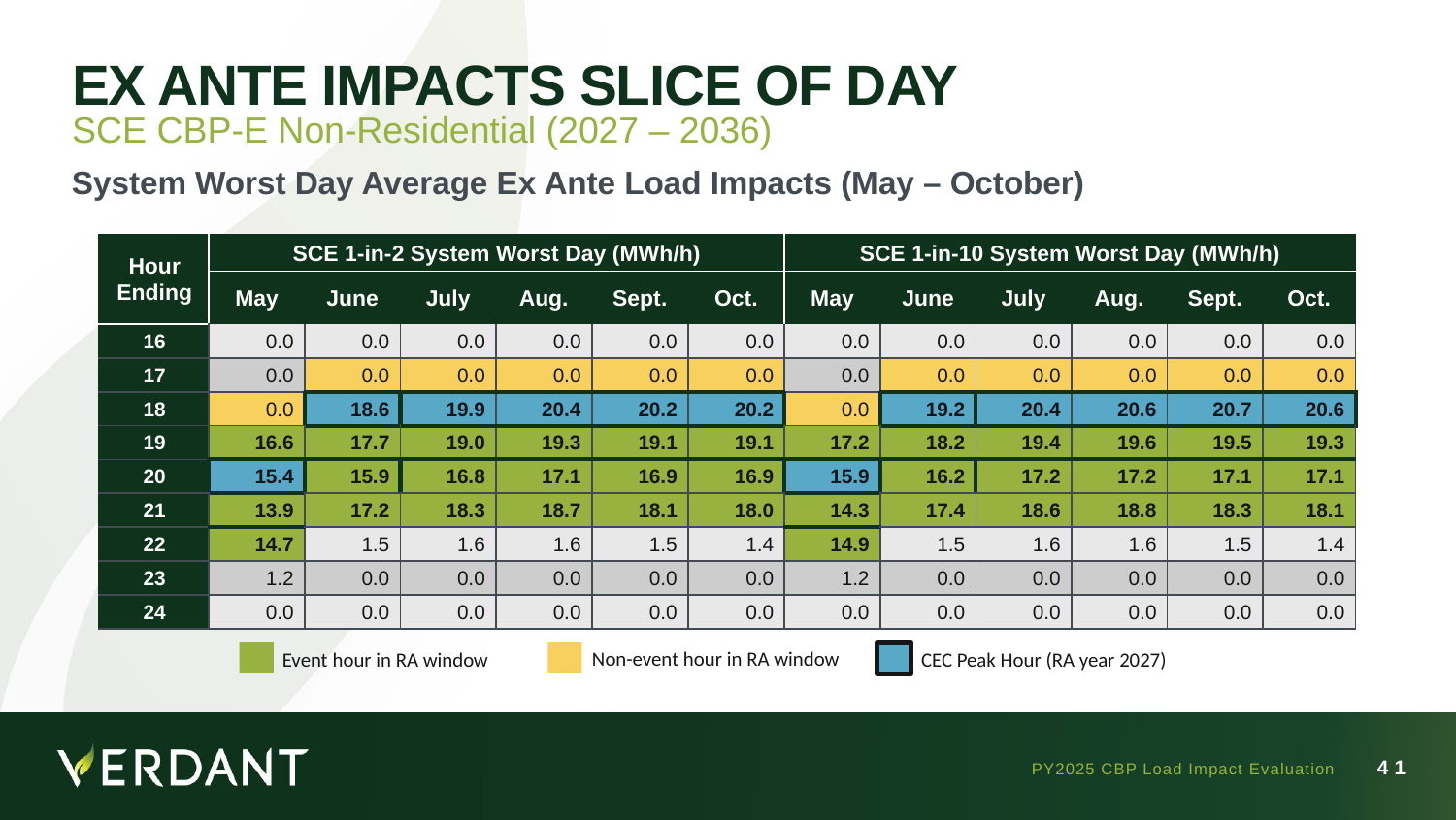

# Ex Ante Impacts Slice of Day
SCE CBP-E Non-Residential (2027 – 2036)
System Worst Day Average Ex Ante Load Impacts (May – October)

| Hour Ending | SCE 1-in-2 System Worst Day (MWh/h) |  |  |  |  |  | SCE 1-in-10 System Worst Day (MWh/h) |  |  |  |  |  |
| --- | --- | --- | --- | --- | --- | --- | --- | --- | --- | --- | --- | --- |
|  | May | June | July | Aug. | Sept. | Oct. | May | June | July | Aug. | Sept. | Oct. |
| 16 | 0.0 | 0.0 | 0.0 | 0.0 | 0.0 | 0.0 | 0.0 | 0.0 | 0.0 | 0.0 | 0.0 | 0.0 |
| 17 | 0.0 | 0.0 | 0.0 | 0.0 | 0.0 | 0.0 | 0.0 | 0.0 | 0.0 | 0.0 | 0.0 | 0.0 |
| 18 | 0.0 | 18.6 | 19.9 | 20.4 | 20.2 | 20.2 | 0.0 | 19.2 | 20.4 | 20.6 | 20.7 | 20.6 |
| 19 | 16.6 | 17.7 | 19.0 | 19.3 | 19.1 | 19.1 | 17.2 | 18.2 | 19.4 | 19.6 | 19.5 | 19.3 |
| 20 | 15.4 | 15.9 | 16.8 | 17.1 | 16.9 | 16.9 | 15.9 | 16.2 | 17.2 | 17.2 | 17.1 | 17.1 |
| 21 | 13.9 | 17.2 | 18.3 | 18.7 | 18.1 | 18.0 | 14.3 | 17.4 | 18.6 | 18.8 | 18.3 | 18.1 |
| 22 | 14.7 | 1.5 | 1.6 | 1.6 | 1.5 | 1.4 | 14.9 | 1.5 | 1.6 | 1.6 | 1.5 | 1.4 |
| 23 | 1.2 | 0.0 | 0.0 | 0.0 | 0.0 | 0.0 | 1.2 | 0.0 | 0.0 | 0.0 | 0.0 | 0.0 |
| 24 | 0.0 | 0.0 | 0.0 | 0.0 | 0.0 | 0.0 | 0.0 | 0.0 | 0.0 | 0.0 | 0.0 | 0.0 |

Non-event hour in RA window
CEC Peak Hour (RA year 2027)
Event hour in RA window

PY2025 CBP Load Impact Evaluation